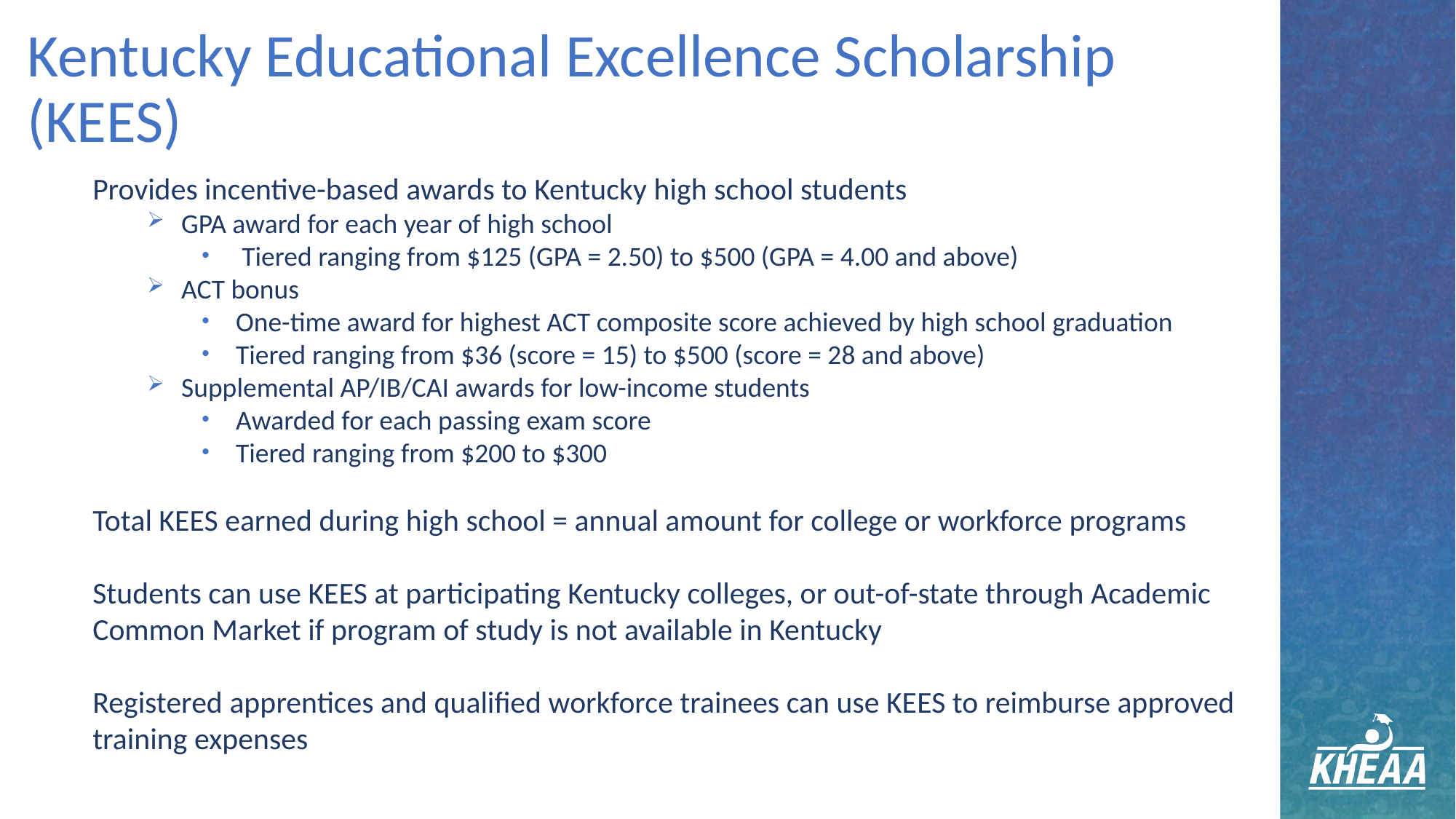

# Kentucky Educational Excellence Scholarship (KEES)
Provides incentive-based awards to Kentucky high school students
GPA award for each year of high school
 Tiered ranging from $125 (GPA = 2.50) to $500 (GPA = 4.00 and above)
ACT bonus
One-time award for highest ACT composite score achieved by high school graduation
Tiered ranging from $36 (score = 15) to $500 (score = 28 and above)
Supplemental AP/IB/CAI awards for low-income students
Awarded for each passing exam score
Tiered ranging from $200 to $300

Total KEES earned during high school = annual amount for college or workforce programs

Students can use KEES at participating Kentucky colleges, or out-of-state through Academic Common Market if program of study is not available in Kentucky

Registered apprentices and qualified workforce trainees can use KEES to reimburse approved training expenses

3